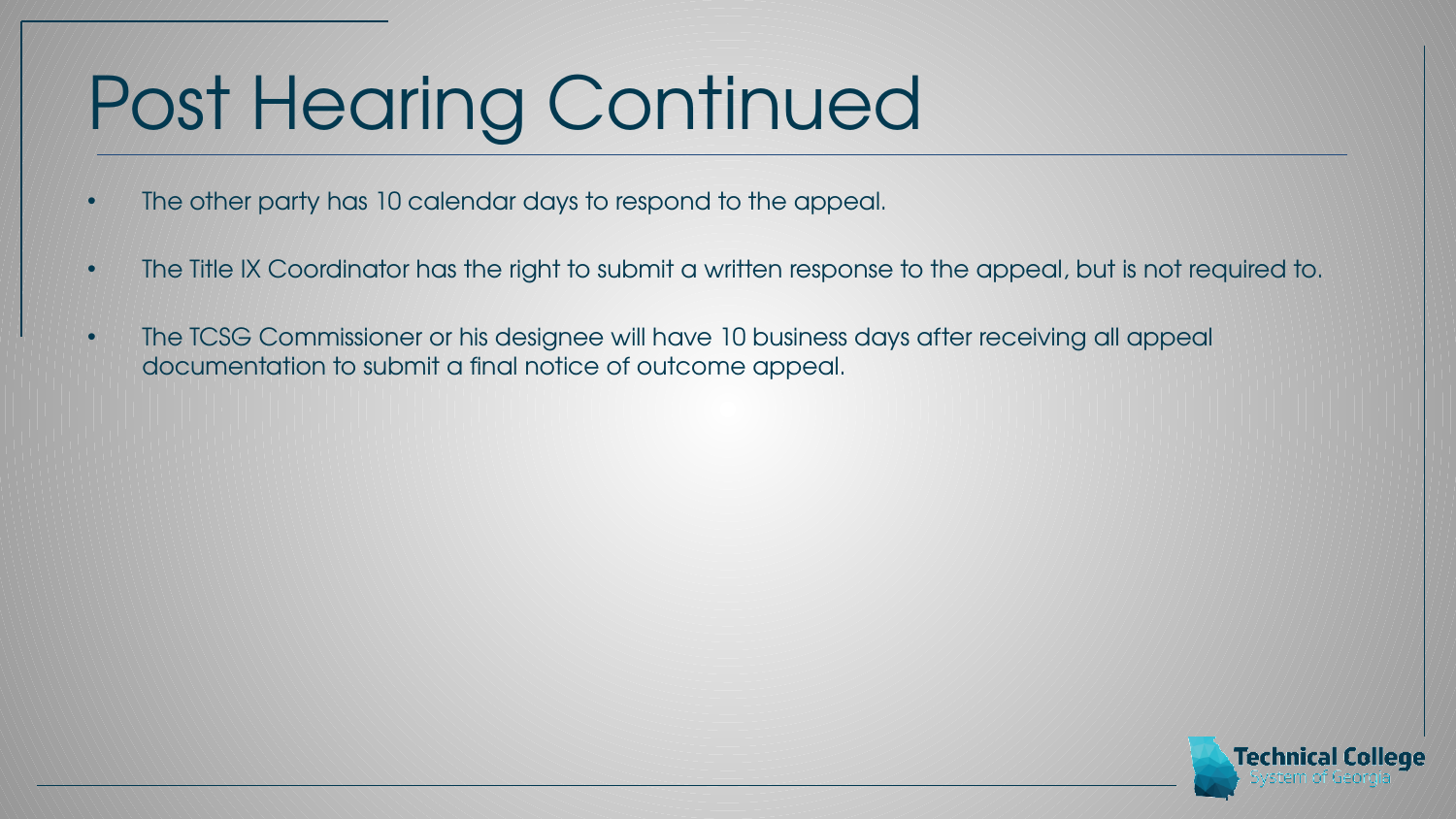

# Post Hearing Continued
The other party has 10 calendar days to respond to the appeal.

The Title IX Coordinator has the right to submit a written response to the appeal, but is not required to.

The TCSG Commissioner or his designee will have 10 business days after receiving all appeal documentation to submit a final notice of outcome appeal.